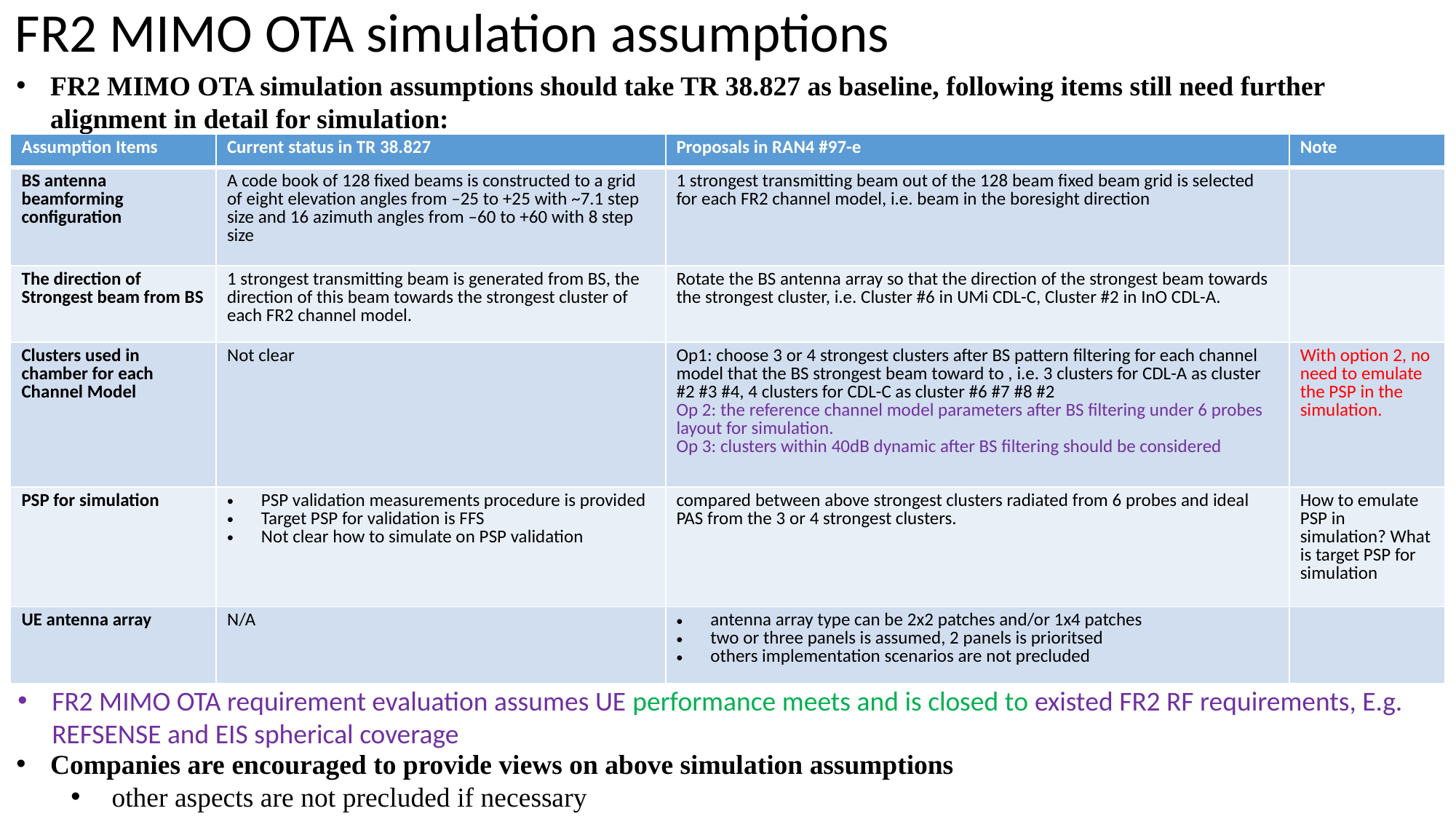

# FR2 MIMO OTA simulation assumptions
FR2 MIMO OTA simulation assumptions should take TR 38.827 as baseline, following items still need further alignment in detail for simulation:
| Assumption Items | Current status in TR 38.827 | Proposals in RAN4 #97-e | Note |
| --- | --- | --- | --- |
| BS antenna beamforming configuration | A code book of 128 fixed beams is constructed to a grid of eight elevation angles from –25 to +25 with ~7.1 step size and 16 azimuth angles from –60 to +60 with 8 step size | 1 strongest transmitting beam out of the 128 beam fixed beam grid is selected for each FR2 channel model, i.e. beam in the boresight direction |  |
| The direction of Strongest beam from BS | 1 strongest transmitting beam is generated from BS, the direction of this beam towards the strongest cluster of each FR2 channel model. | Rotate the BS antenna array so that the direction of the strongest beam towards the strongest cluster, i.e. Cluster #6 in UMi CDL-C, Cluster #2 in InO CDL-A. |  |
| Clusters used in chamber for each Channel Model | Not clear | Op1: choose 3 or 4 strongest clusters after BS pattern filtering for each channel model that the BS strongest beam toward to , i.e. 3 clusters for CDL-A as cluster #2 #3 #4, 4 clusters for CDL-C as cluster #6 #7 #8 #2 Op 2: the reference channel model parameters after BS filtering under 6 probes layout for simulation. Op 3: clusters within 40dB dynamic after BS filtering should be considered | With option 2, no need to emulate the PSP in the simulation. |
| PSP for simulation | PSP validation measurements procedure is provided Target PSP for validation is FFS Not clear how to simulate on PSP validation | compared between above strongest clusters radiated from 6 probes and ideal PAS from the 3 or 4 strongest clusters. | How to emulate PSP in simulation? What is target PSP for simulation |
| UE antenna array | N/A | antenna array type can be 2x2 patches and/or 1x4 patches two or three panels is assumed, 2 panels is prioritsed others implementation scenarios are not precluded |  |
FR2 MIMO OTA requirement evaluation assumes UE performance meets and is closed to existed FR2 RF requirements, E.g. REFSENSE and EIS spherical coverage
Companies are encouraged to provide views on above simulation assumptions
 other aspects are not precluded if necessary